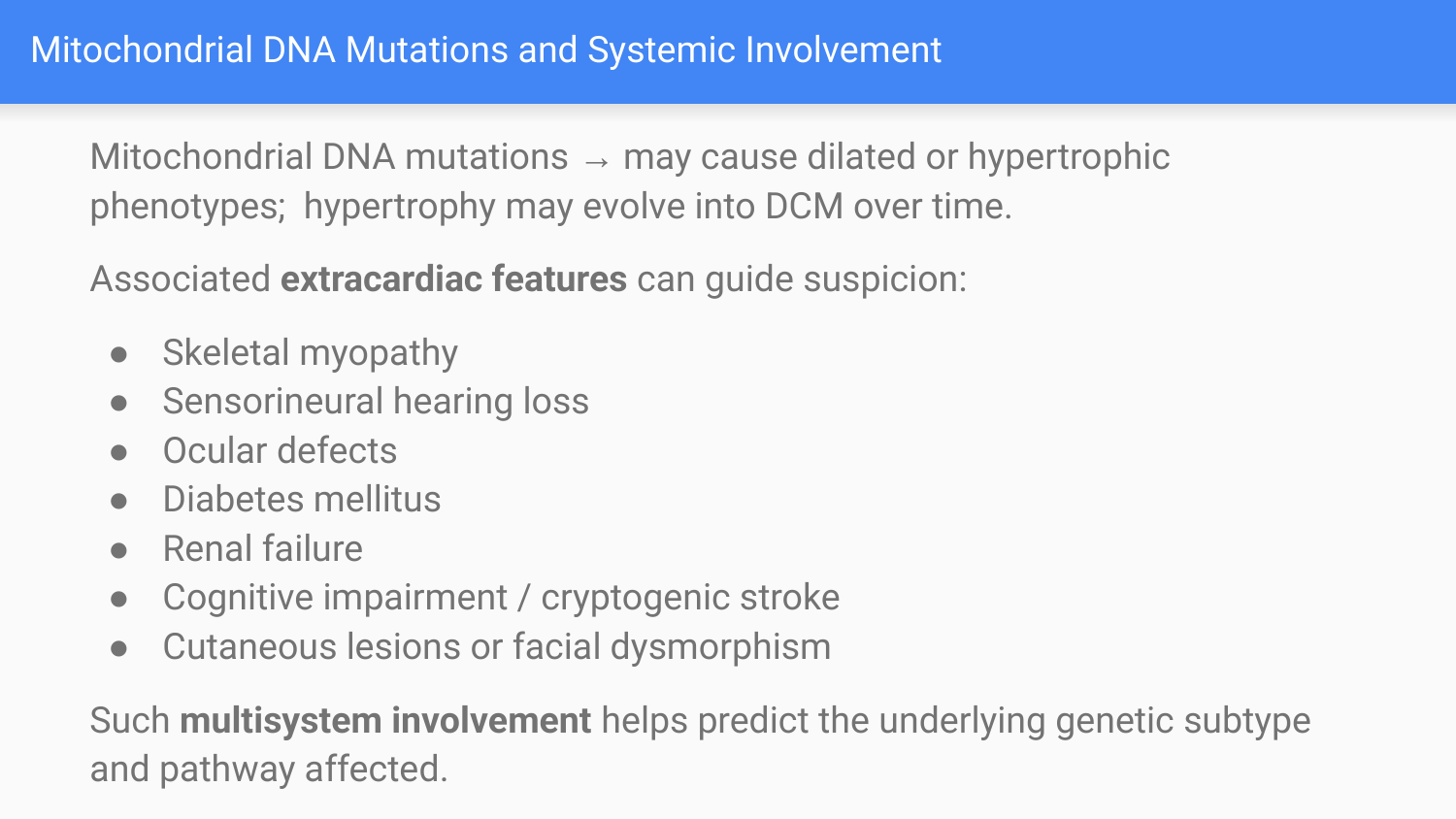

# Mitochondrial DNA Mutations and Systemic Involvement
Mitochondrial DNA mutations → may cause dilated or hypertrophic phenotypes;  hypertrophy may evolve into DCM over time.
Associated extracardiac features can guide suspicion:
Skeletal myopathy
Sensorineural hearing loss
Ocular defects
Diabetes mellitus
Renal failure
Cognitive impairment / cryptogenic stroke
Cutaneous lesions or facial dysmorphism
Such multisystem involvement helps predict the underlying genetic subtype and pathway affected.